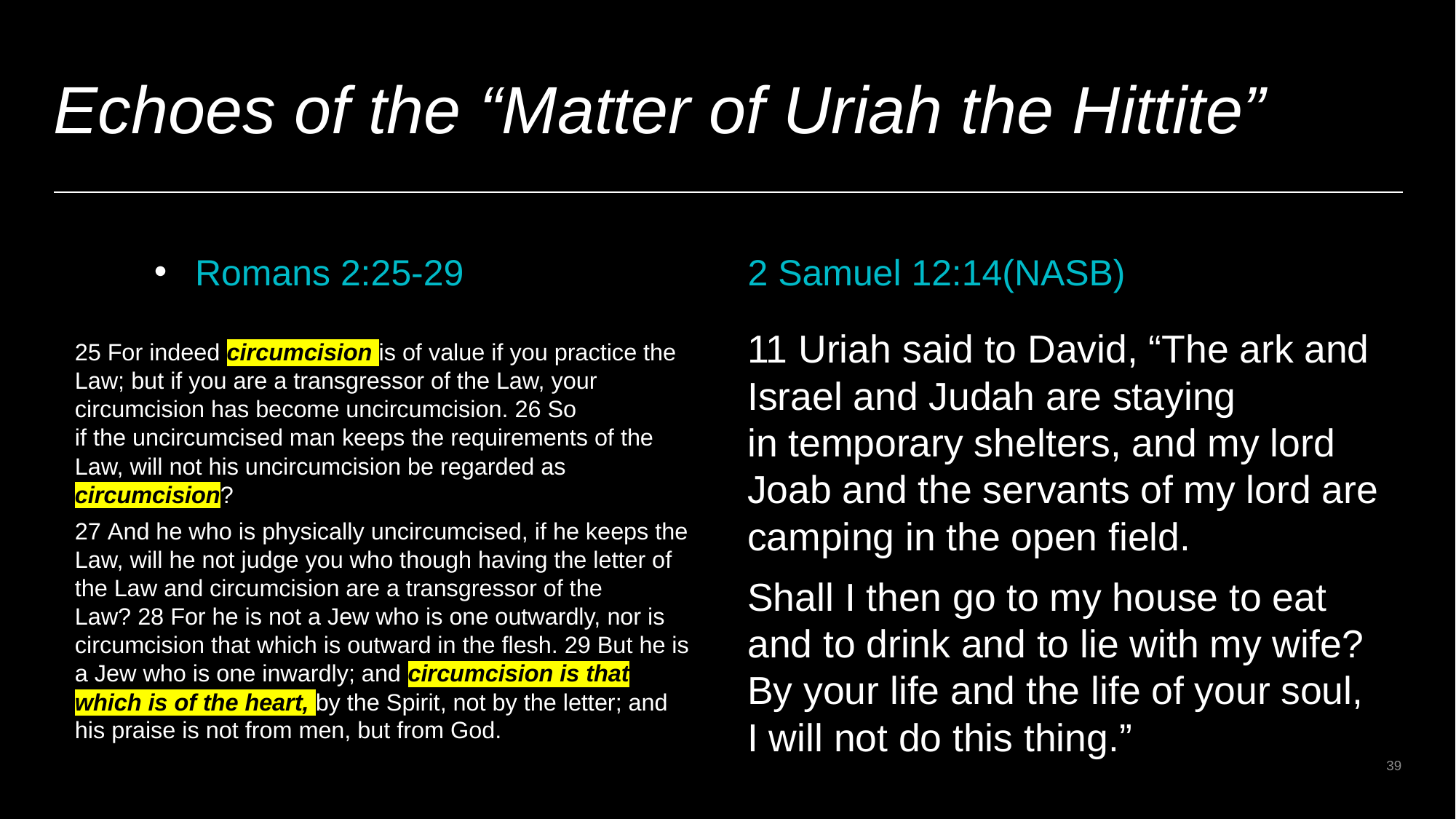

# Echoes of the “Matter of Uriah the Hittite”
Romans 2:25-29
2 Samuel 12:14(NASB)
25 For indeed circumcision is of value if you practice the Law; but if you are a transgressor of the Law, your circumcision has become uncircumcision. 26 So if the uncircumcised man keeps the requirements of the Law, will not his uncircumcision be regarded as circumcision?
27 And he who is physically uncircumcised, if he keeps the Law, will he not judge you who though having the letter of the Law and circumcision are a transgressor of the Law? 28 For he is not a Jew who is one outwardly, nor is circumcision that which is outward in the flesh. 29 But he is a Jew who is one inwardly; and circumcision is that which is of the heart, by the Spirit, not by the letter; and his praise is not from men, but from God.

11 Uriah said to David, “The ark and Israel and Judah are staying in temporary shelters, and my lord Joab and the servants of my lord are camping in the open field.
Shall I then go to my house to eat and to drink and to lie with my wife? By your life and the life of your soul, I will not do this thing.”

39